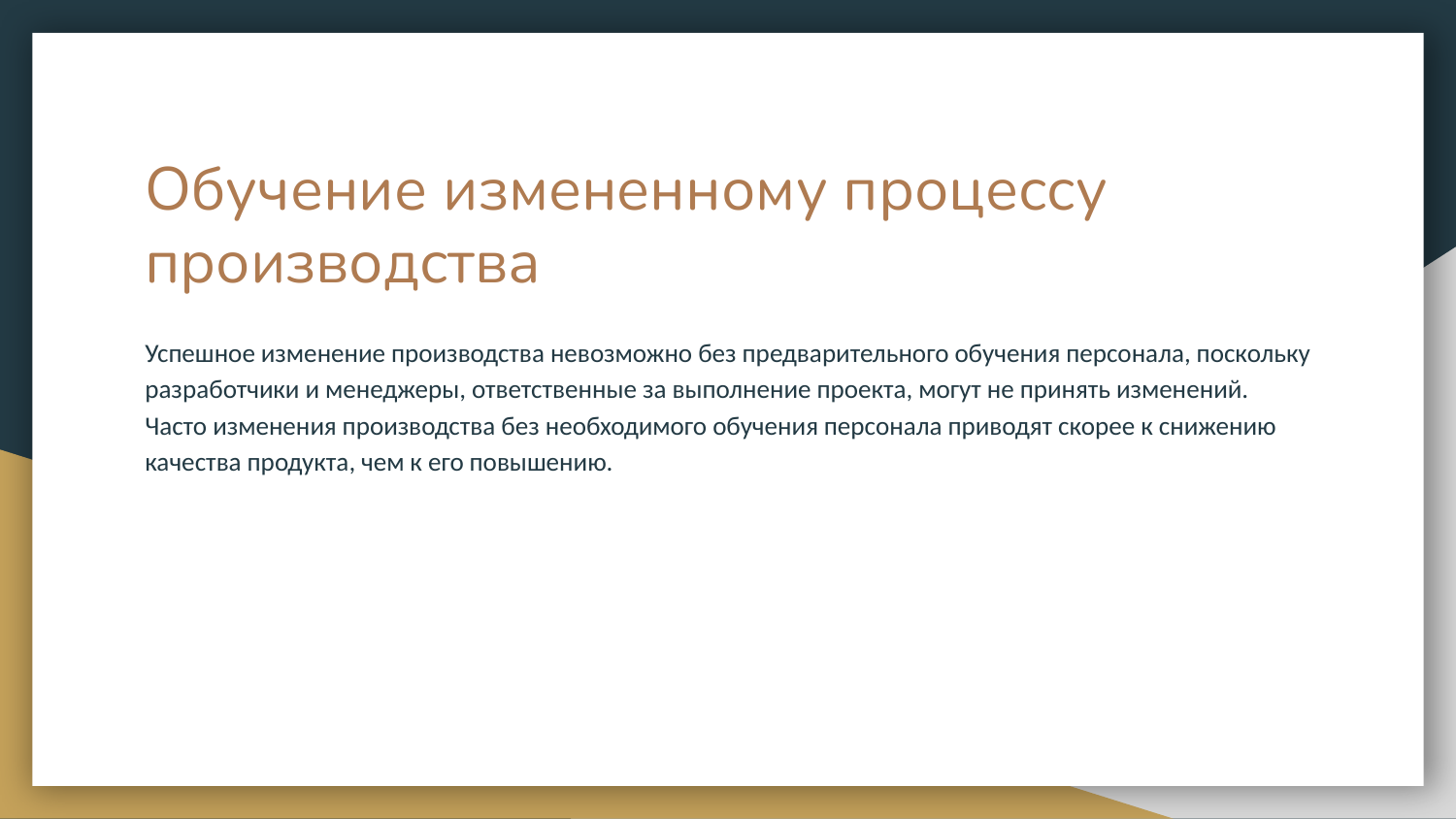

# Обучение измененному процессу производства
Успешное изменение производства невозможно без предварительного обучения персонала, поскольку разработчики и менеджеры, ответственные за выполнение проекта, могут не принять изменений. Часто изменения производства без необходимого обучения персонала приводят скорее к снижению качества продукта, чем к его повышению.